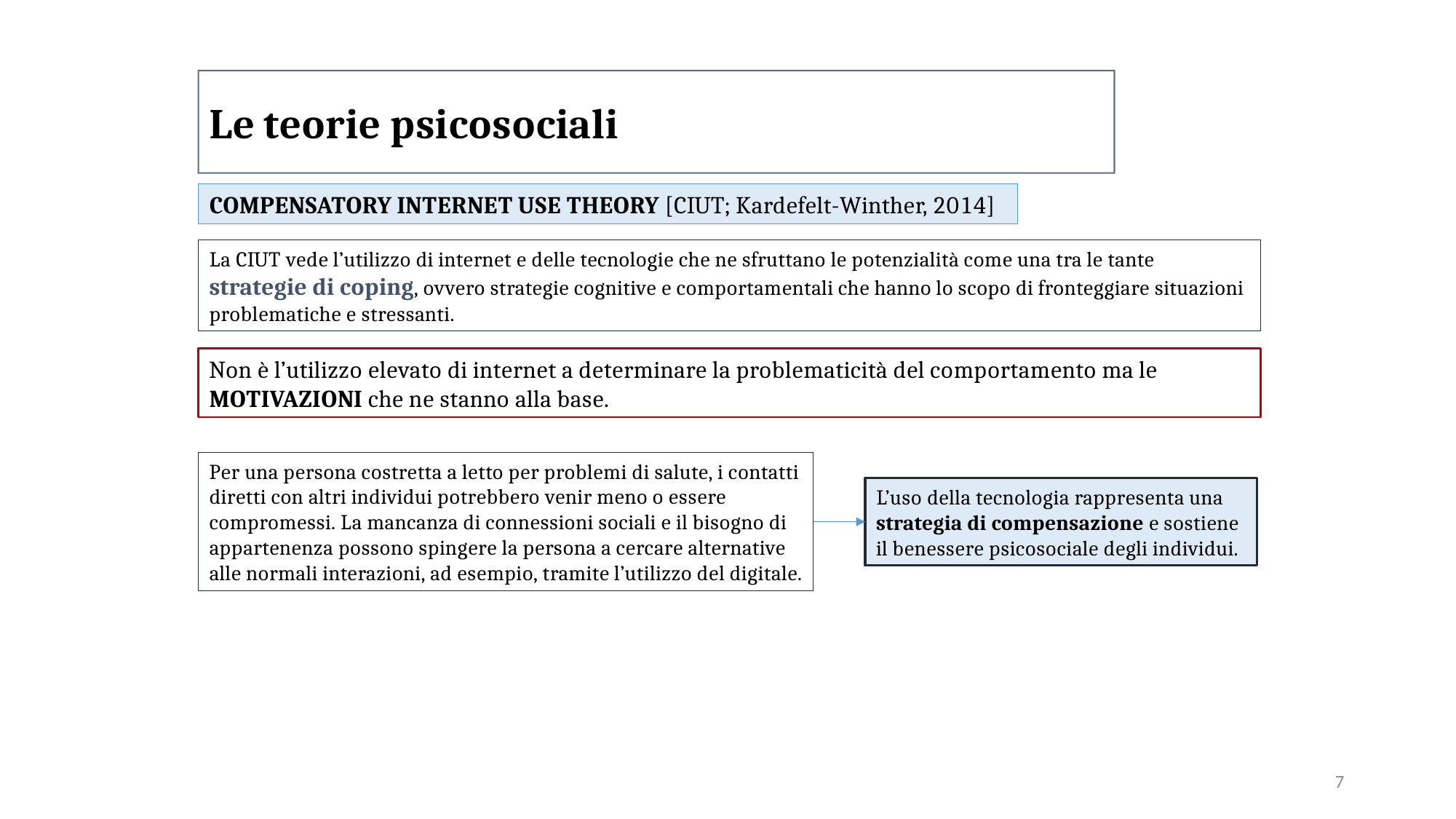

Le teorie psicosociali
COMPENSATORY INTERNET USE THEORY [CIUT; Kardefelt-Winther, 2014]
La CIUT vede l’utilizzo di internet e delle tecnologie che ne sfruttano le potenzialità come una tra le tante strategie di coping, ovvero strategie cognitive e comportamentali che hanno lo scopo di fronteggiare situazioni problematiche e stressanti.
Non è l’utilizzo elevato di internet a determinare la problematicità del comportamento ma le MOTIVAZIONI che ne stanno alla base.
Per una persona costretta a letto per problemi di salute, i contatti diretti con altri individui potrebbero venir meno o essere compromessi. La mancanza di connessioni sociali e il bisogno di appartenenza possono spingere la persona a cercare alternative alle normali interazioni, ad esempio, tramite l’utilizzo del digitale.
L’uso della tecnologia rappresenta una strategia di compensazione e sostiene il benessere psicosociale degli individui.
7